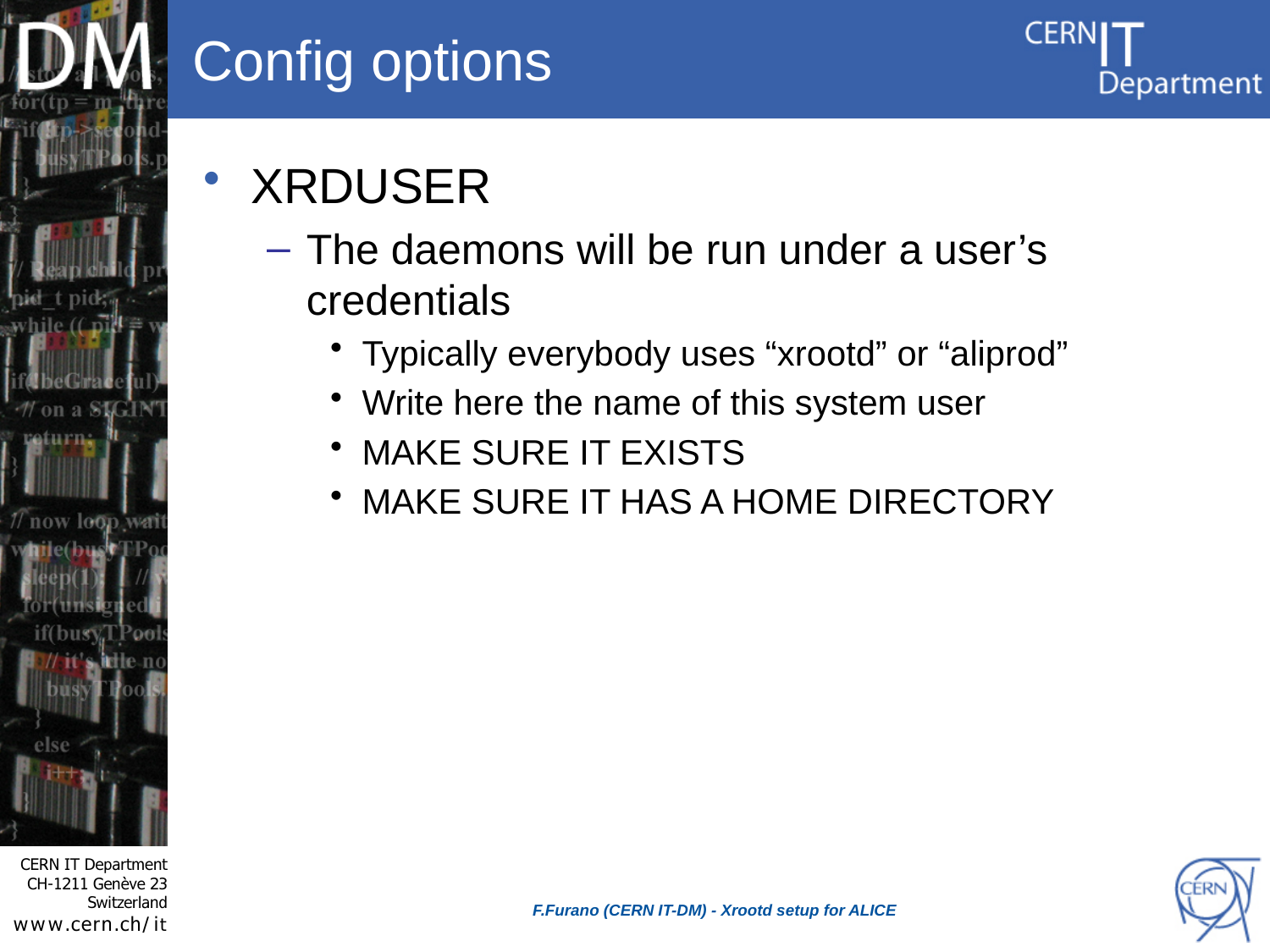

# Config options
XRDUSER
The daemons will be run under a user’s credentials
Typically everybody uses “xrootd” or “aliprod”
Write here the name of this system user
MAKE SURE IT EXISTS
MAKE SURE IT HAS A HOME DIRECTORY
F.Furano (CERN IT-DM) - Xrootd setup for ALICE